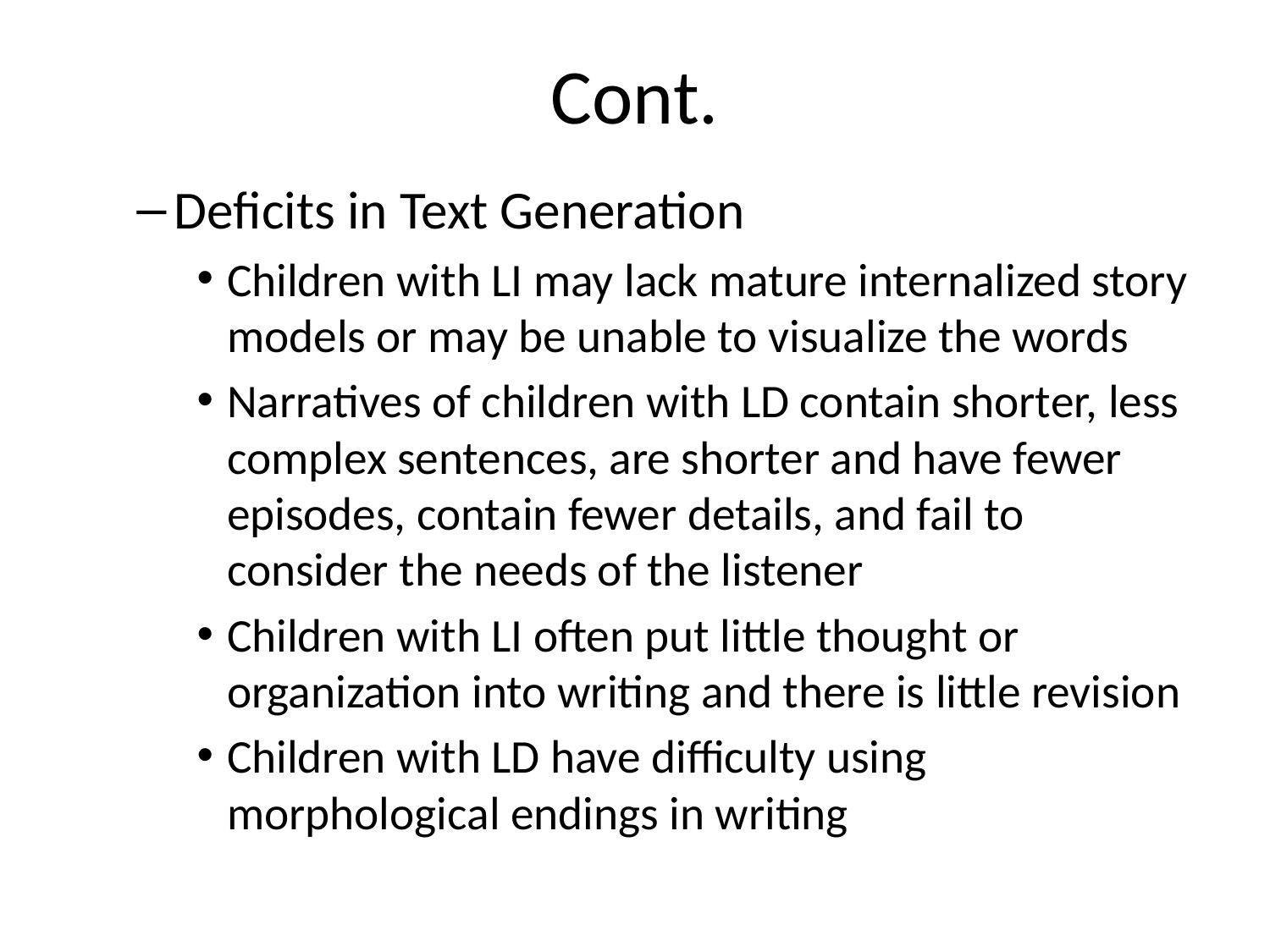

# Cont.
Deficits in Text Generation
Children with LI may lack mature internalized story models or may be unable to visualize the words
Narratives of children with LD contain shorter, less complex sentences, are shorter and have fewer episodes, contain fewer details, and fail to consider the needs of the listener
Children with LI often put little thought or organization into writing and there is little revision
Children with LD have difficulty using morphological endings in writing